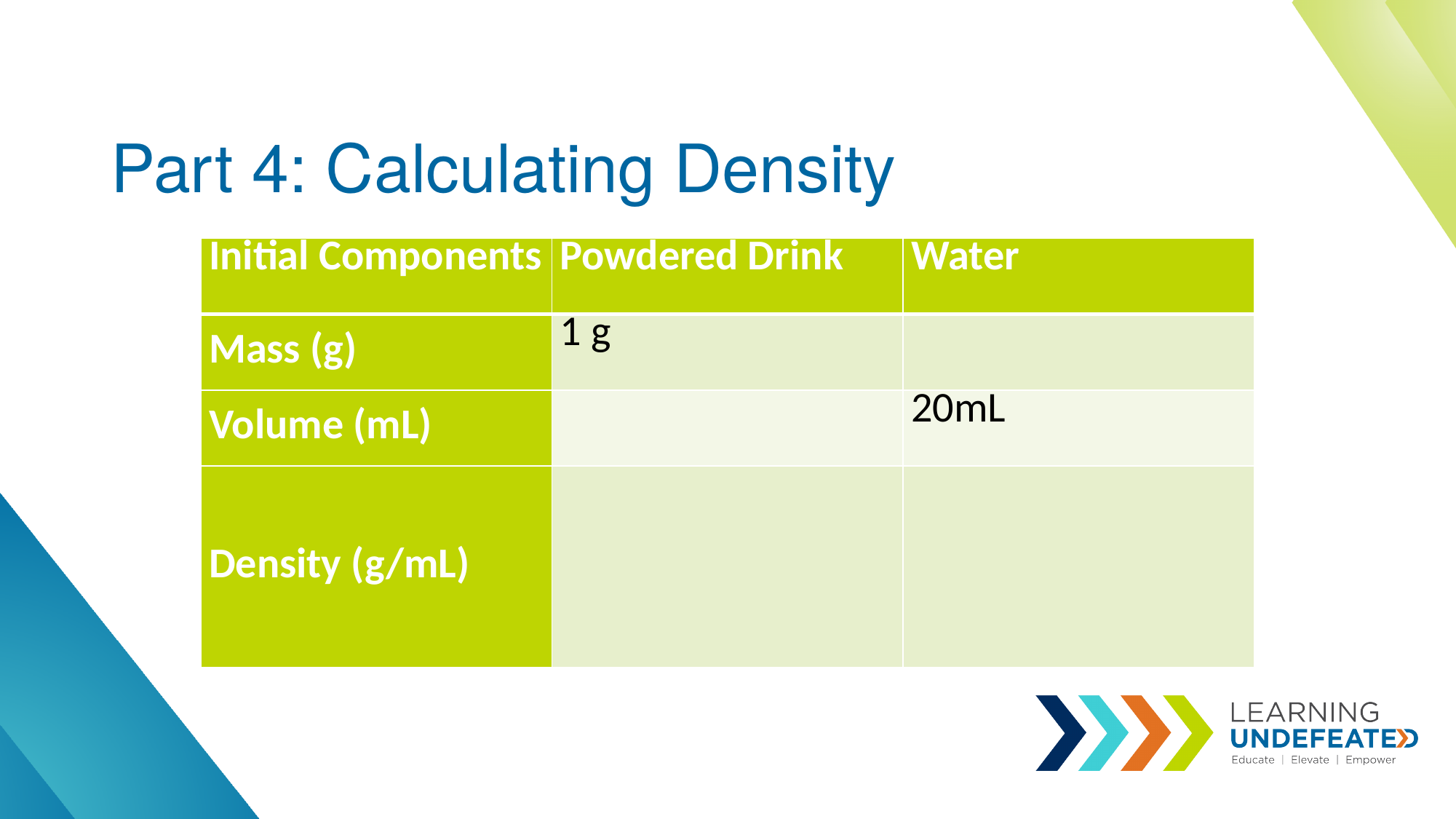

# Part 4: Calculating Density
| Initial Components | Powdered Drink | Water |
| --- | --- | --- |
| Mass (g) | 1 g |  |
| Volume (mL) |  | 20mL |
| Density (g/mL) |  |  |